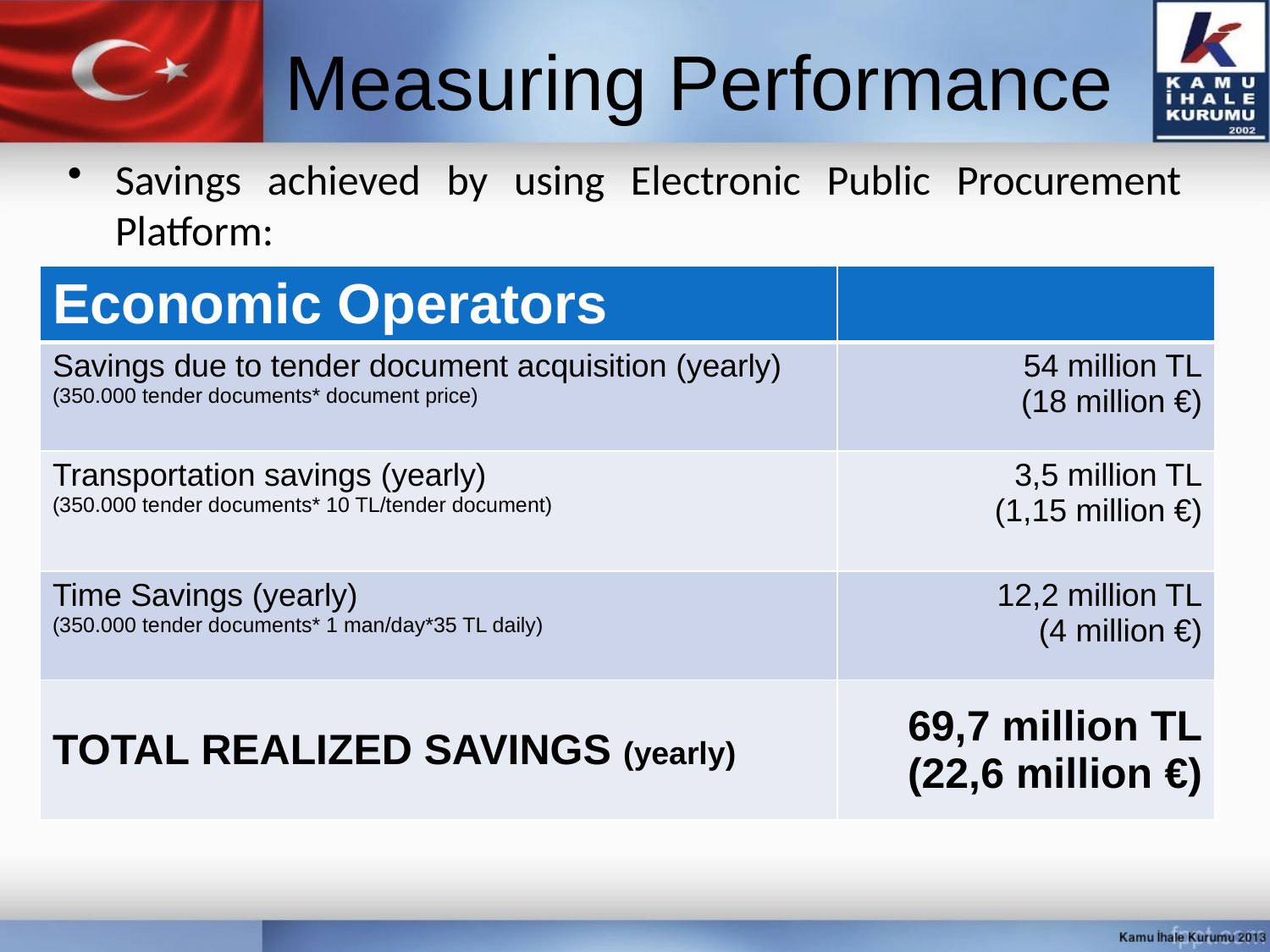

# Measuring Performance
Savings achieved by using Electronic Public Procurement Platform:
| Economic Operators |  |
| --- | --- |
| Savings due to tender document acquisition (yearly) (350.000 tender documents\* document price) | 54 million TL (18 million €) |
| Transportation savings (yearly) (350.000 tender documents\* 10 TL/tender document) | 3,5 million TL (1,15 million €) |
| Time Savings (yearly) (350.000 tender documents\* 1 man/day\*35 TL daily) | 12,2 million TL (4 million €) |
| TOTAL REALIZED SAVINGS (yearly) | 69,7 million TL (22,6 million €) |